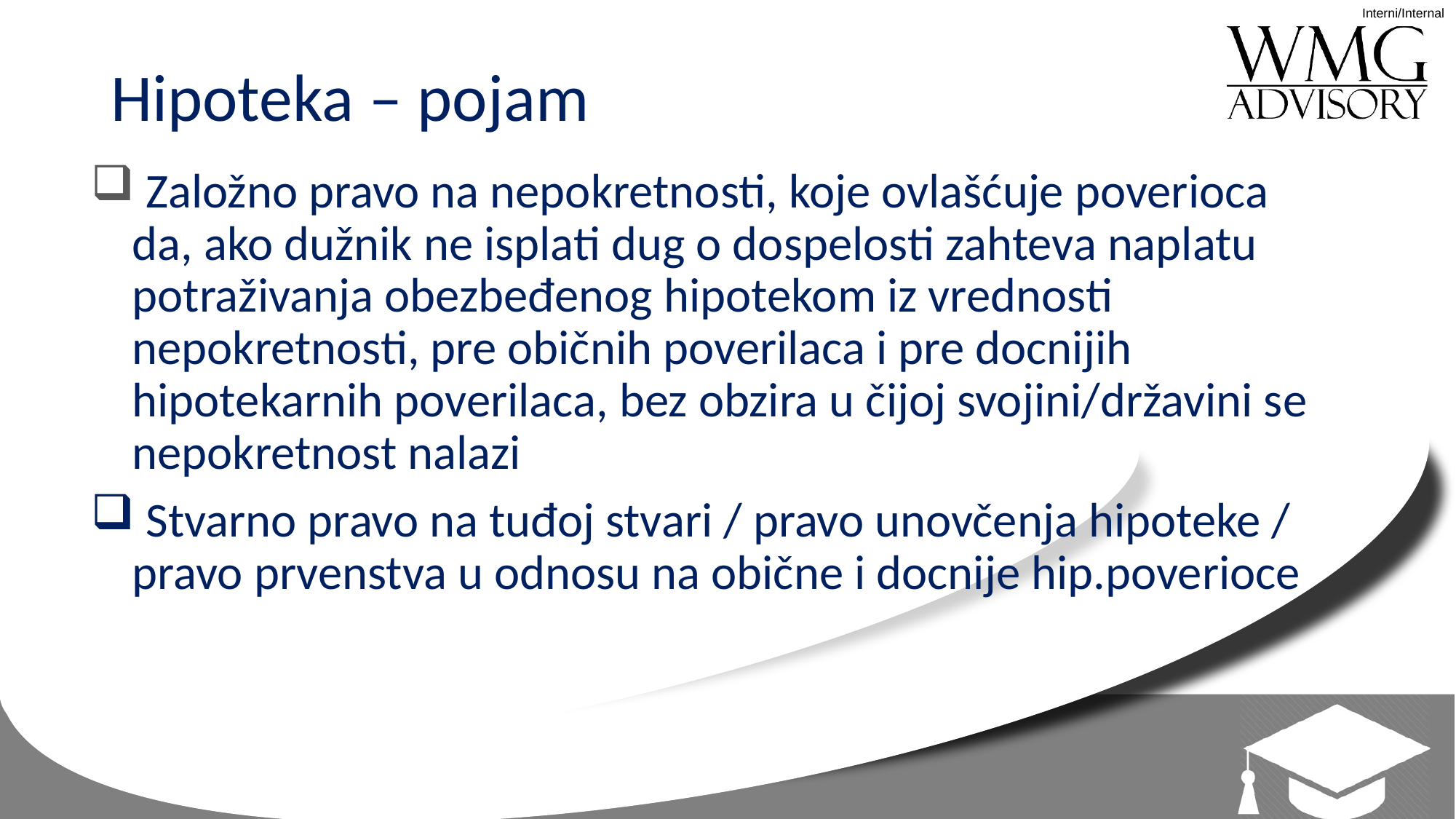

# Hipoteka – pojam
 Založno pravo na nepokretnosti, koje ovlašćuje poverioca da, ako dužnik ne isplati dug o dospelosti zahteva naplatu potraživanja obezbeđenog hipotekom iz vrednosti nepokretnosti, pre običnih poverilaca i pre docnijih hipotekarnih poverilaca, bez obzira u čijoj svojini/državini se nepokretnost nalazi
 Stvarno pravo na tuđoj stvari / pravo unovčenja hipoteke / pravo prvenstva u odnosu na obične i docnije hip.poverioce